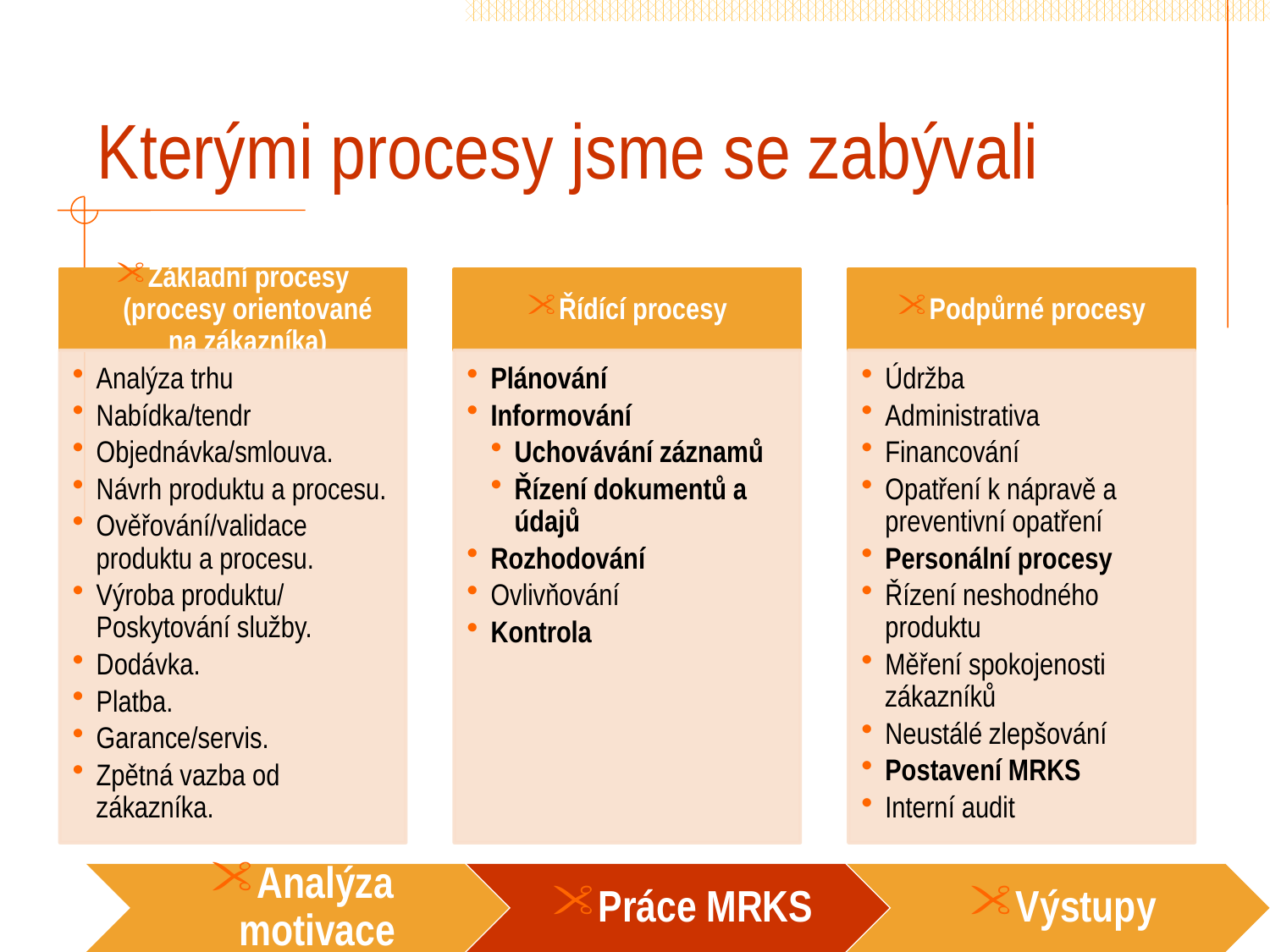

# Kterými procesy jsme se zabývali
Základní procesy (procesy orientované na zákazníka)
Analýza trhu
Nabídka/tendr
Objednávka/smlouva.
Návrh produktu a procesu.
Ověřování/validace produktu a procesu.
Výroba produktu/ Poskytování služby.
Dodávka.
Platba.
Garance/servis.
Zpětná vazba od zákazníka.
Řídící procesy
Plánování
Informování
Uchovávání záznamů
Řízení dokumentů a údajů
Rozhodování
Ovlivňování
Kontrola
Podpůrné procesy
Údržba
Administrativa
Financování
Opatření k nápravě a preventivní opatření
Personální procesy
Řízení neshodného produktu
Měření spokojenosti zákazníků
Neustálé zlepšování
Postavení MRKS
Interní audit
Analýza motivace
Práce MRKS
Výstupy